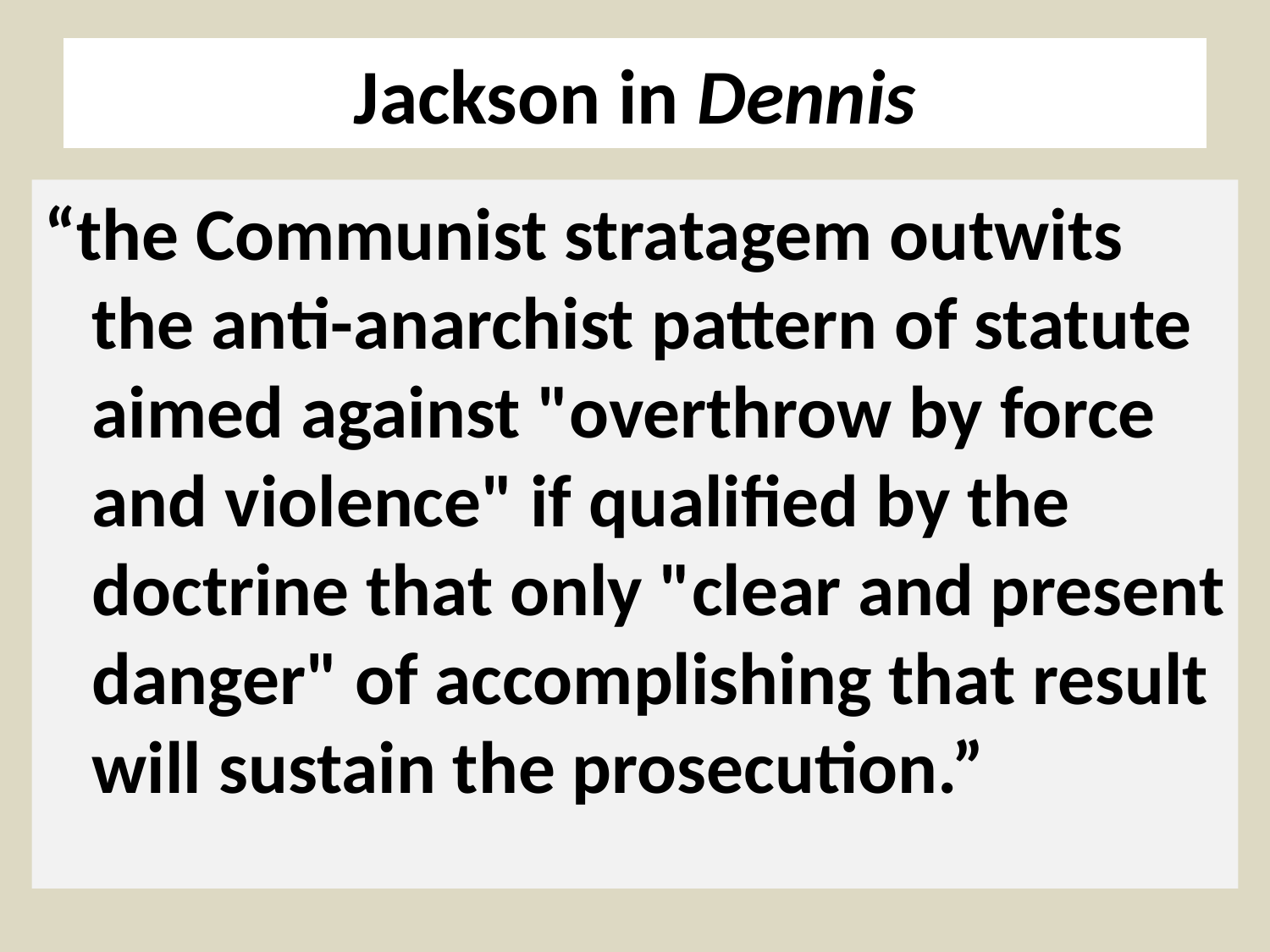

# Jackson in Dennis
“the Communist stratagem outwits the anti-anarchist pattern of statute aimed against "overthrow by force and violence" if qualified by the doctrine that only "clear and present danger" of accomplishing that result will sustain the prosecution.”